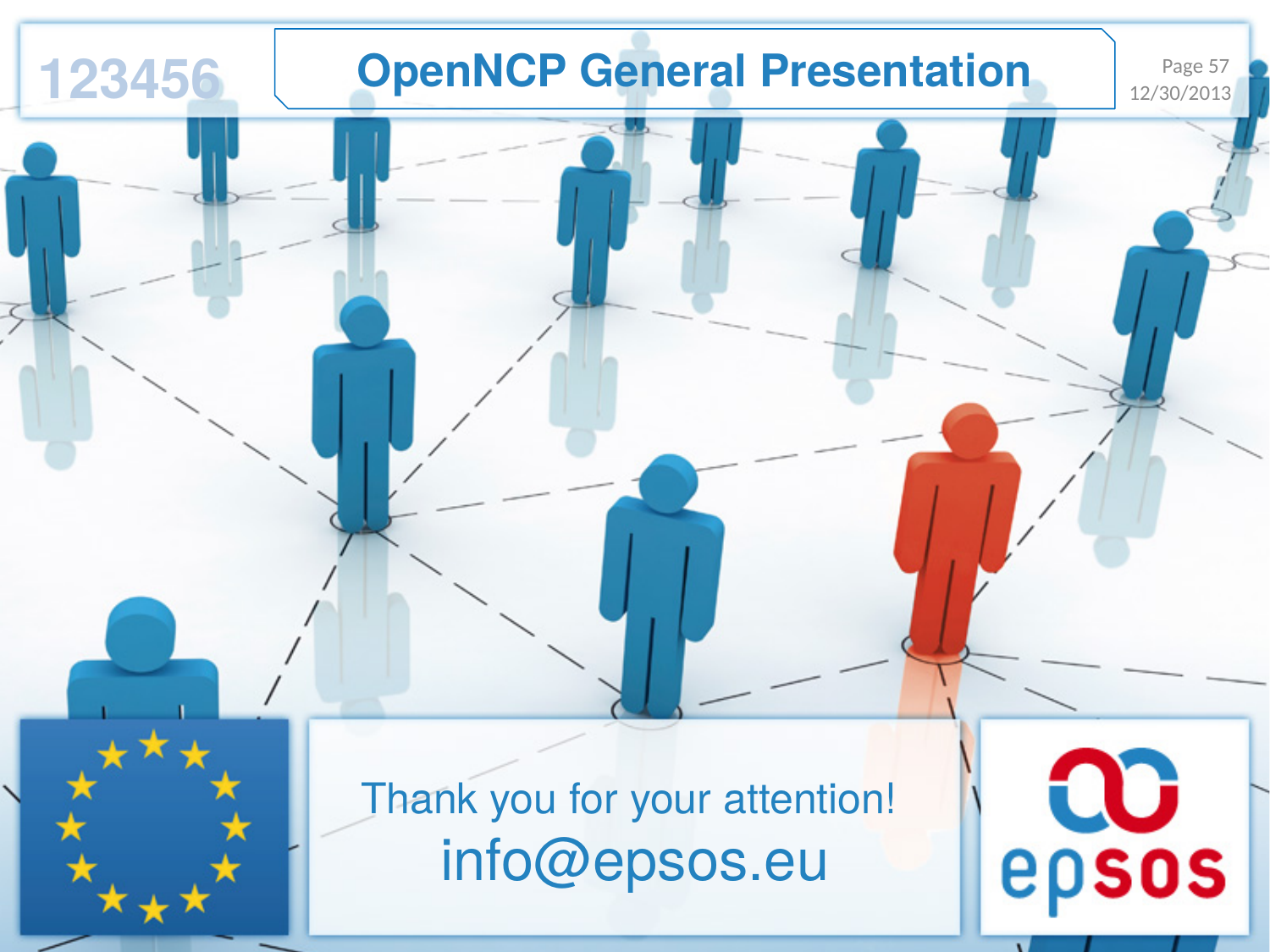

OpenNCP General Presentation
123456
Page 57
12/30/2013
Thank you for your attention!
info@epsos.eu